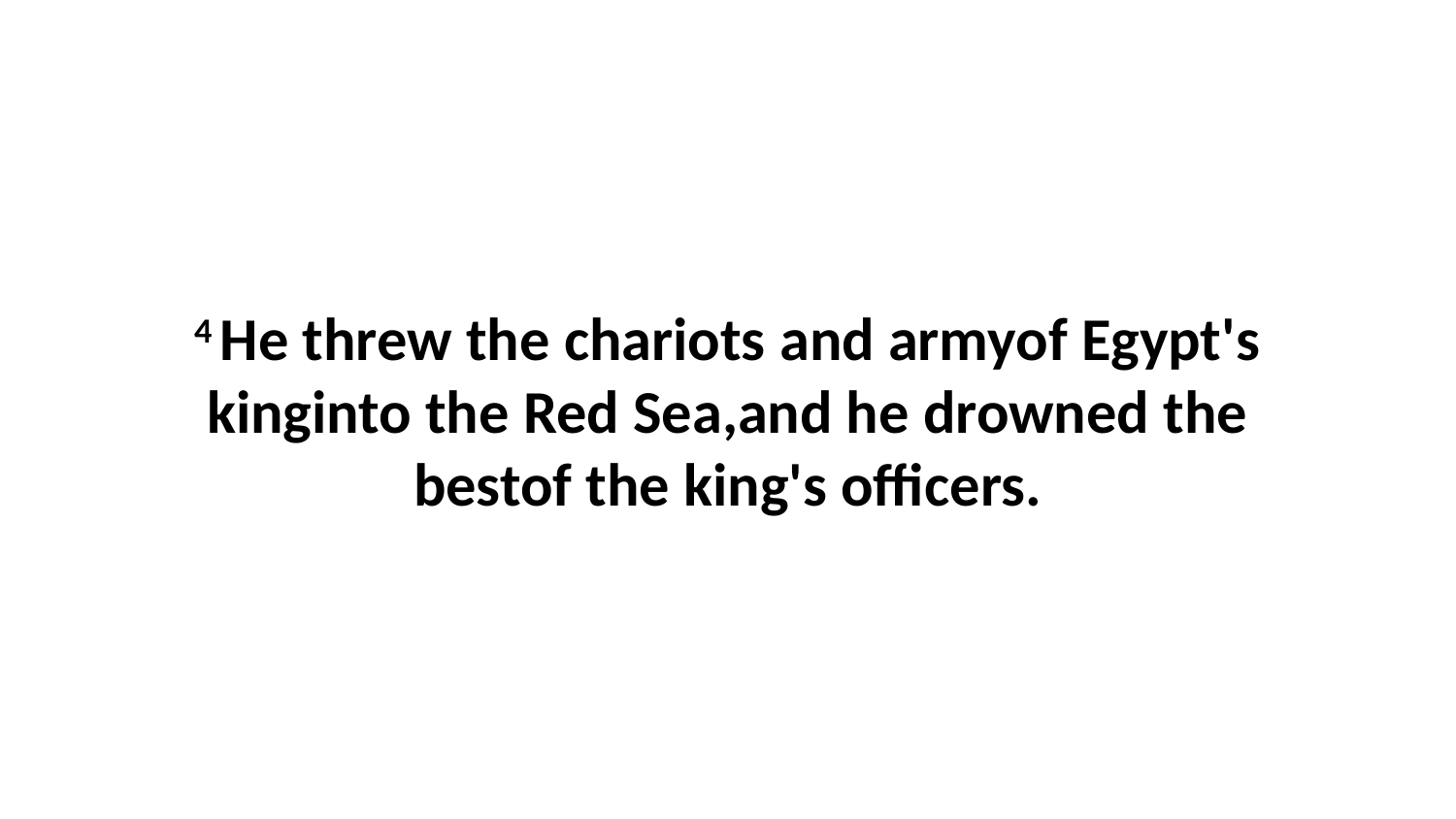

4 He threw the chariots and armyof Egypt's kinginto the Red Sea,and he drowned the bestof the king's officers.